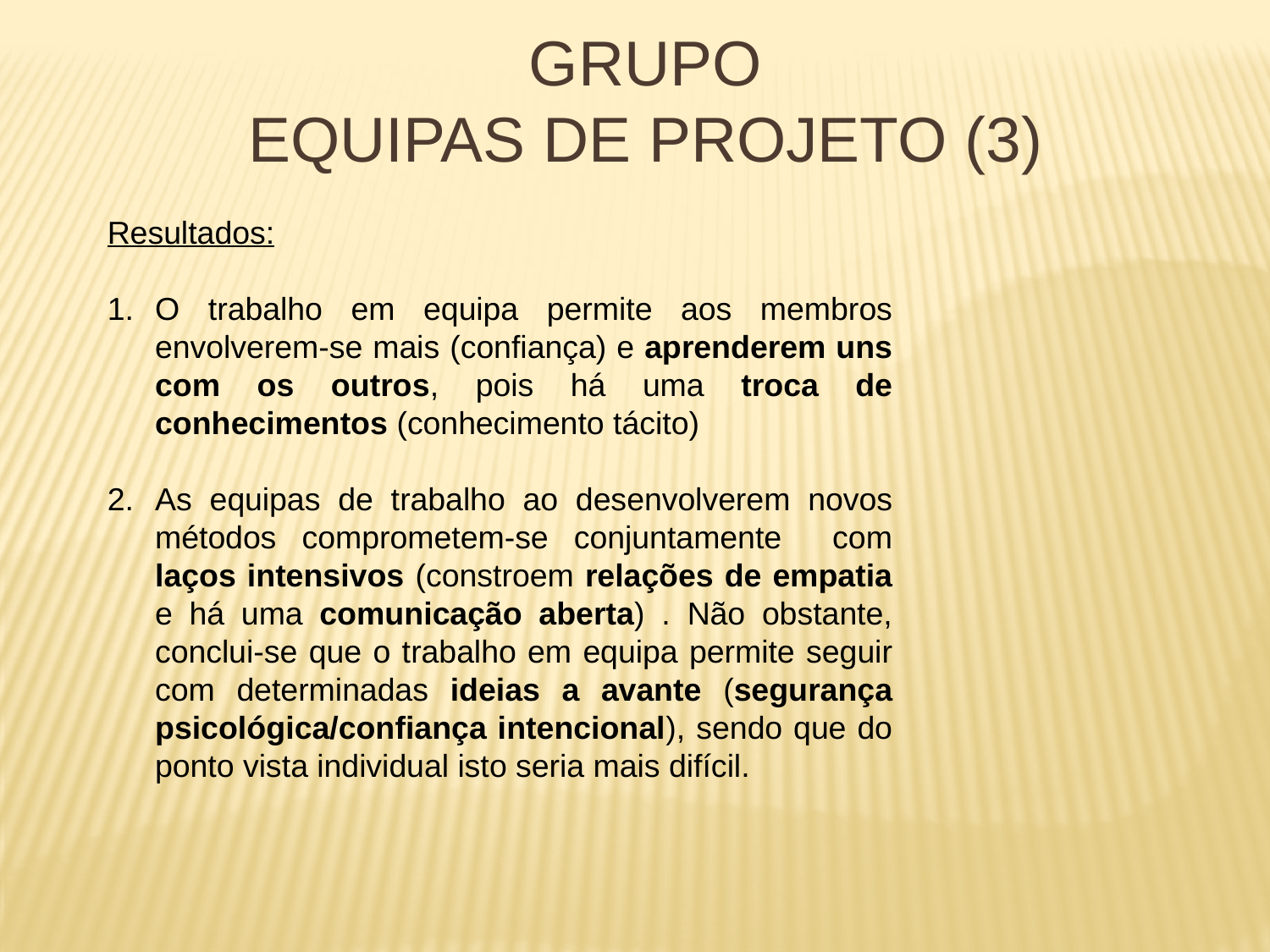

Grupo
Equipas de projeto (3)
Resultados:

O trabalho em equipa permite aos membros envolverem-se mais (confiança) e aprenderem uns com os outros, pois há uma troca de conhecimentos (conhecimento tácito)

As equipas de trabalho ao desenvolverem novos métodos comprometem-se conjuntamente  com laços intensivos (constroem relações de empatia e há uma comunicação aberta) . Não obstante, conclui-se que o trabalho em equipa permite seguir com determinadas ideias a avante (segurança psicológica/confiança intencional), sendo que do ponto vista individual isto seria mais difícil.